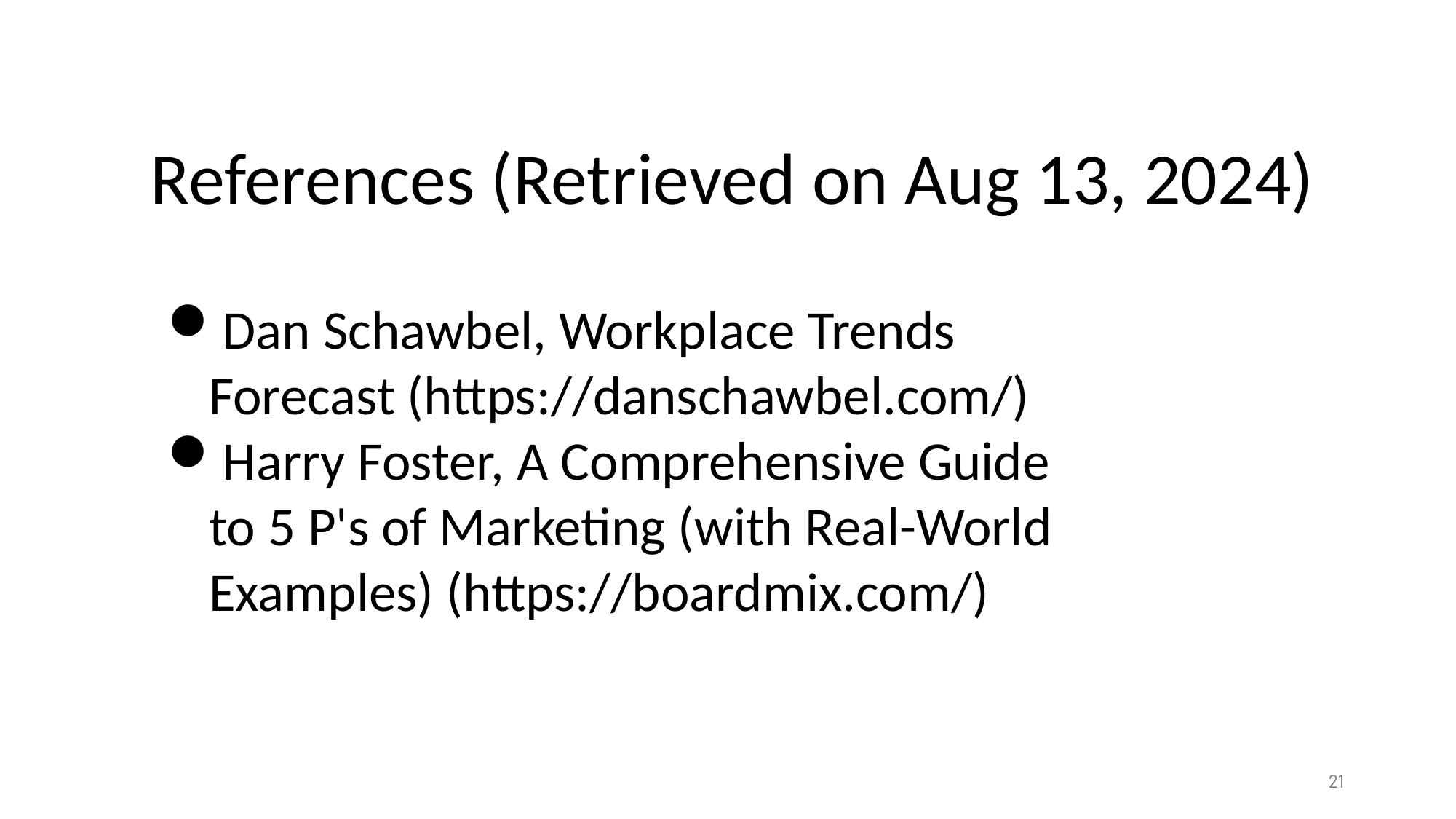

References (Retrieved on Aug 13, 2024)
Dan Schawbel, Workplace Trends Forecast (https://danschawbel.com/)
Harry Foster, A Comprehensive Guide to 5 P's of Marketing (with Real-World Examples) (https://boardmix.com/)
21